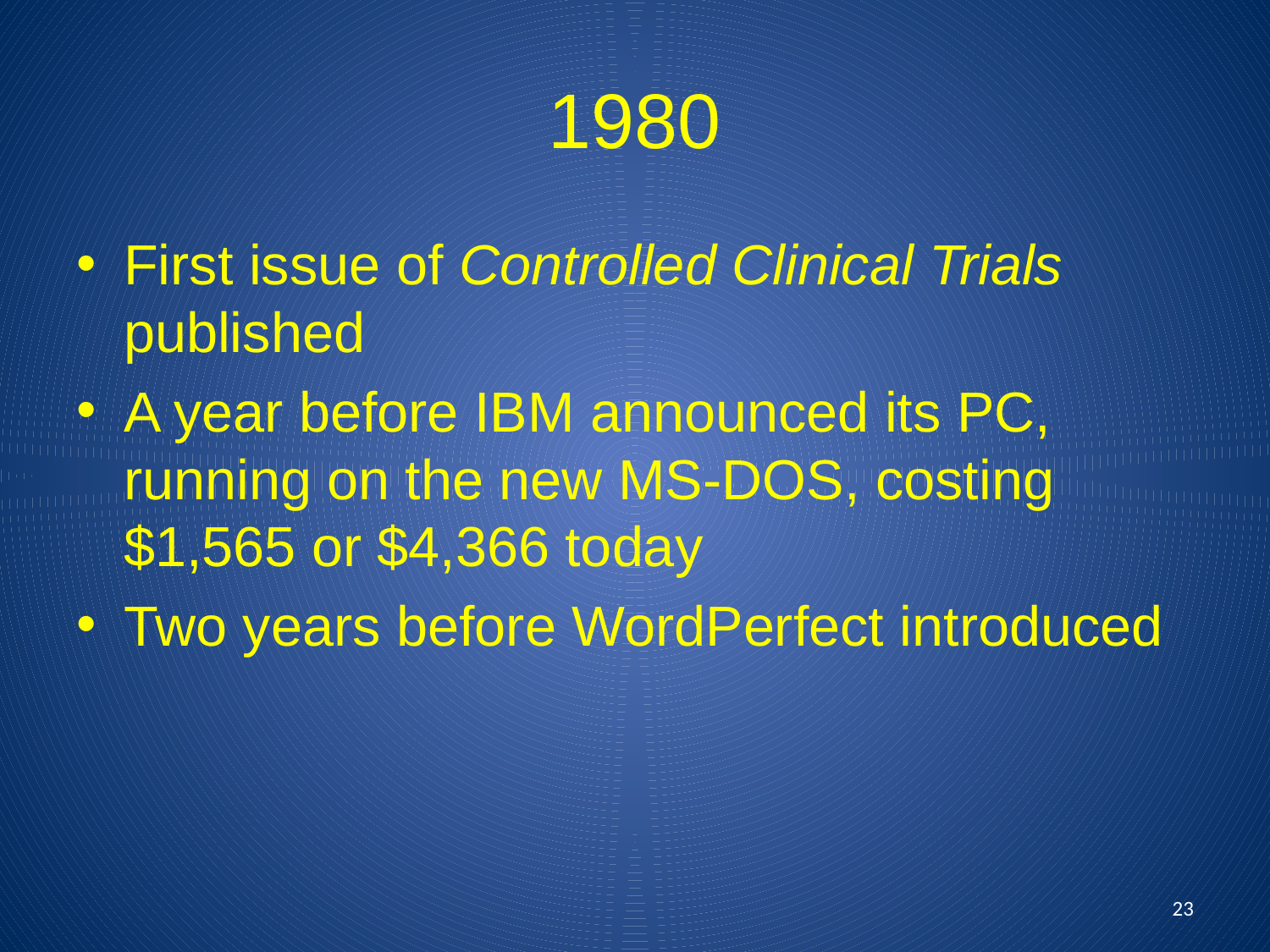

# 1980
First issue of Controlled Clinical Trials published
A year before IBM announced its PC, running on the new MS-DOS, costing $1,565 or $4,366 today
Two years before WordPerfect introduced
23